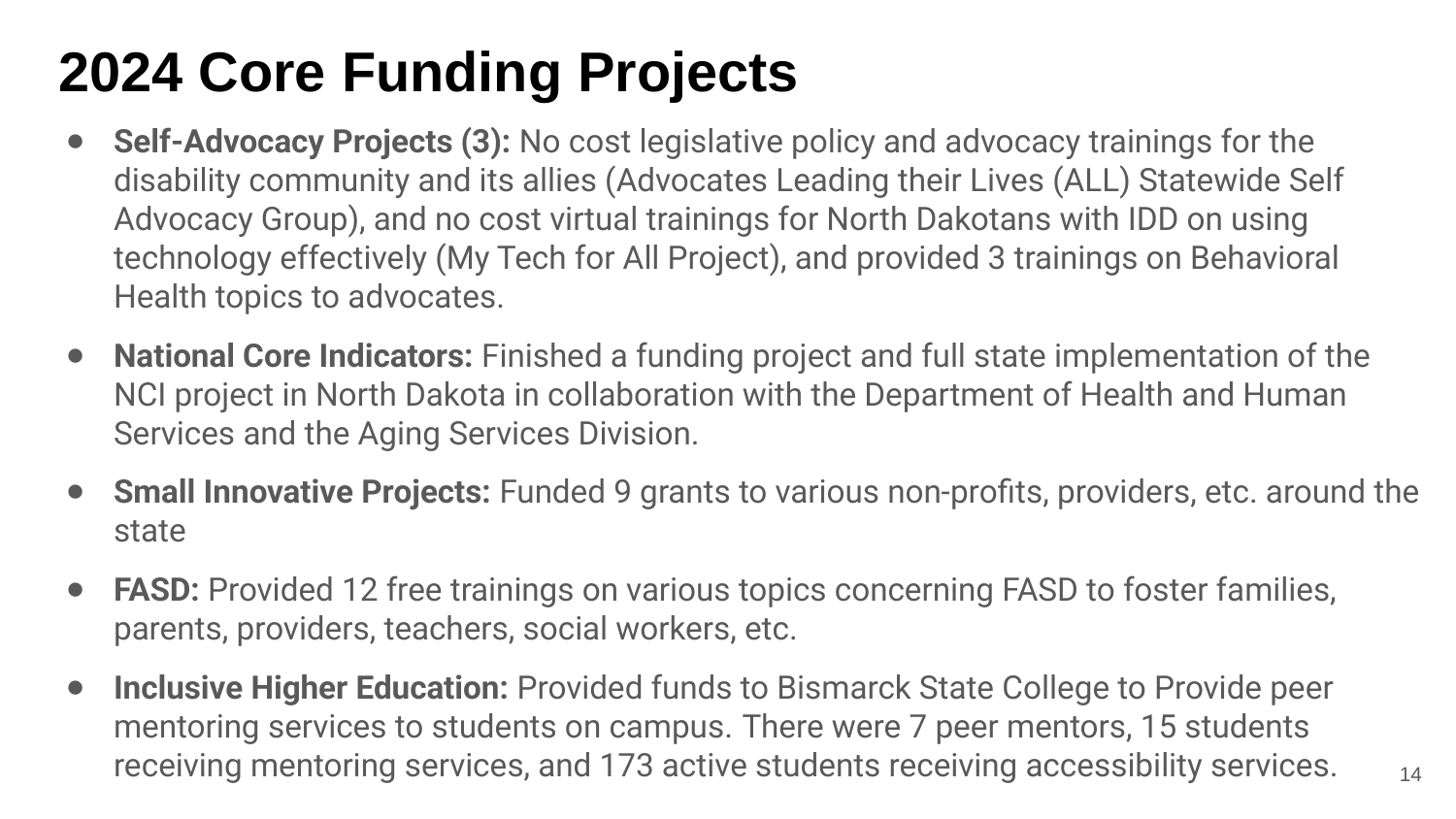

# 2024 Core Funding Projects
Self-Advocacy Projects (3): No cost legislative policy and advocacy trainings for the disability community and its allies (Advocates Leading their Lives (ALL) Statewide Self Advocacy Group), and no cost virtual trainings for North Dakotans with IDD on using technology effectively (My Tech for All Project), and provided 3 trainings on Behavioral Health topics to advocates.
National Core Indicators: Finished a funding project and full state implementation of the NCI project in North Dakota in collaboration with the Department of Health and Human Services and the Aging Services Division.
Small Innovative Projects: Funded 9 grants to various non-profits, providers, etc. around the state
FASD: Provided 12 free trainings on various topics concerning FASD to foster families, parents, providers, teachers, social workers, etc.
Inclusive Higher Education: Provided funds to Bismarck State College to Provide peer mentoring services to students on campus. There were 7 peer mentors, 15 students receiving mentoring services, and 173 active students receiving accessibility services.

14